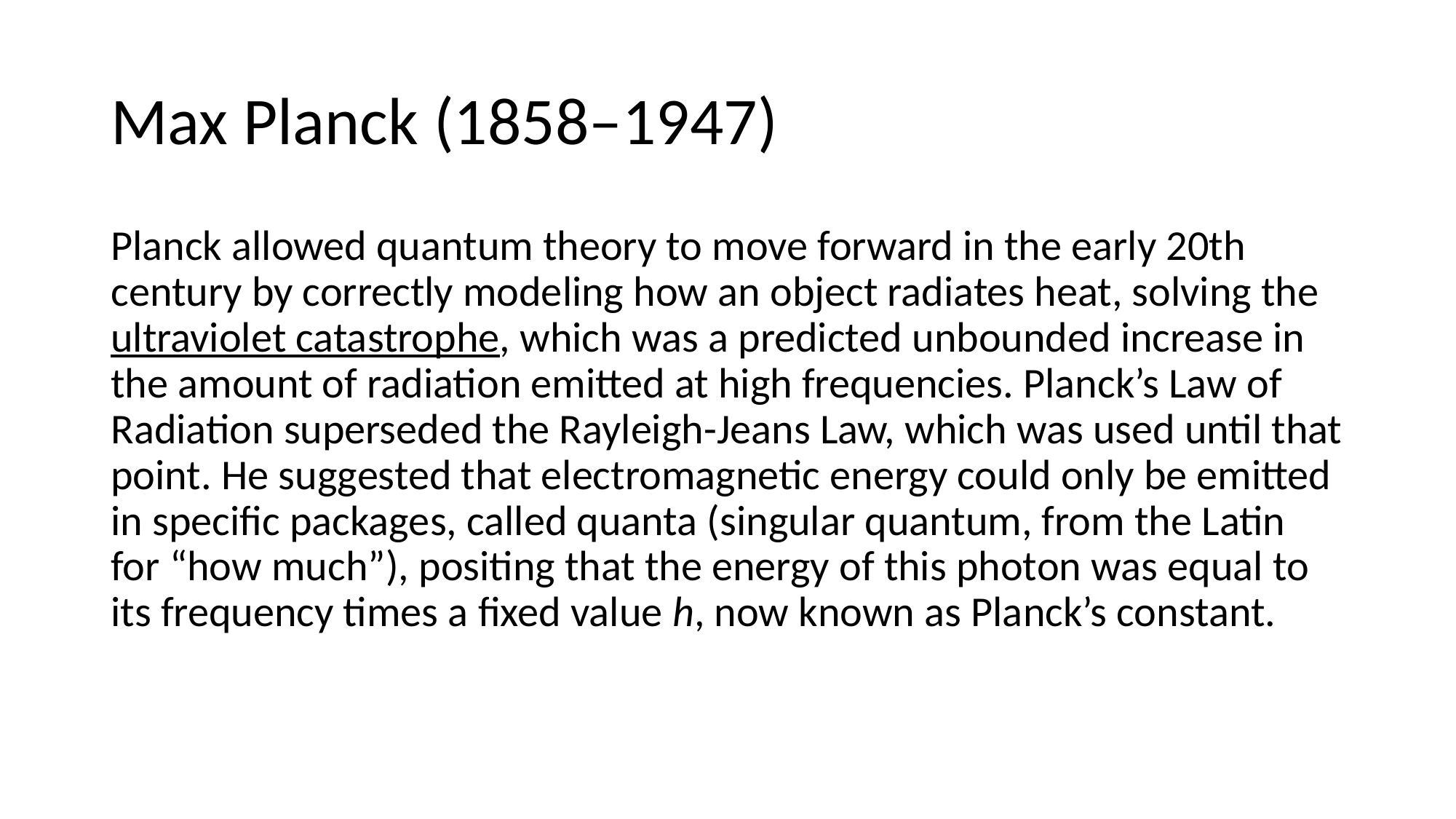

# Max Planck (1858–1947)
Planck allowed quantum theory to move forward in the early 20th century by correctly modeling how an object radiates heat, solving the ultraviolet catastrophe, which was a predicted unbounded increase in the amount of radiation emitted at high frequencies. Planck’s Law of Radiation superseded the Rayleigh-Jeans Law, which was used until that point. He suggested that electromagnetic energy could only be emitted in specific packages, called quanta (singular quantum, from the Latin for “how much”), positing that the energy of this photon was equal to its frequency times a fixed value h, now known as Planck’s constant.